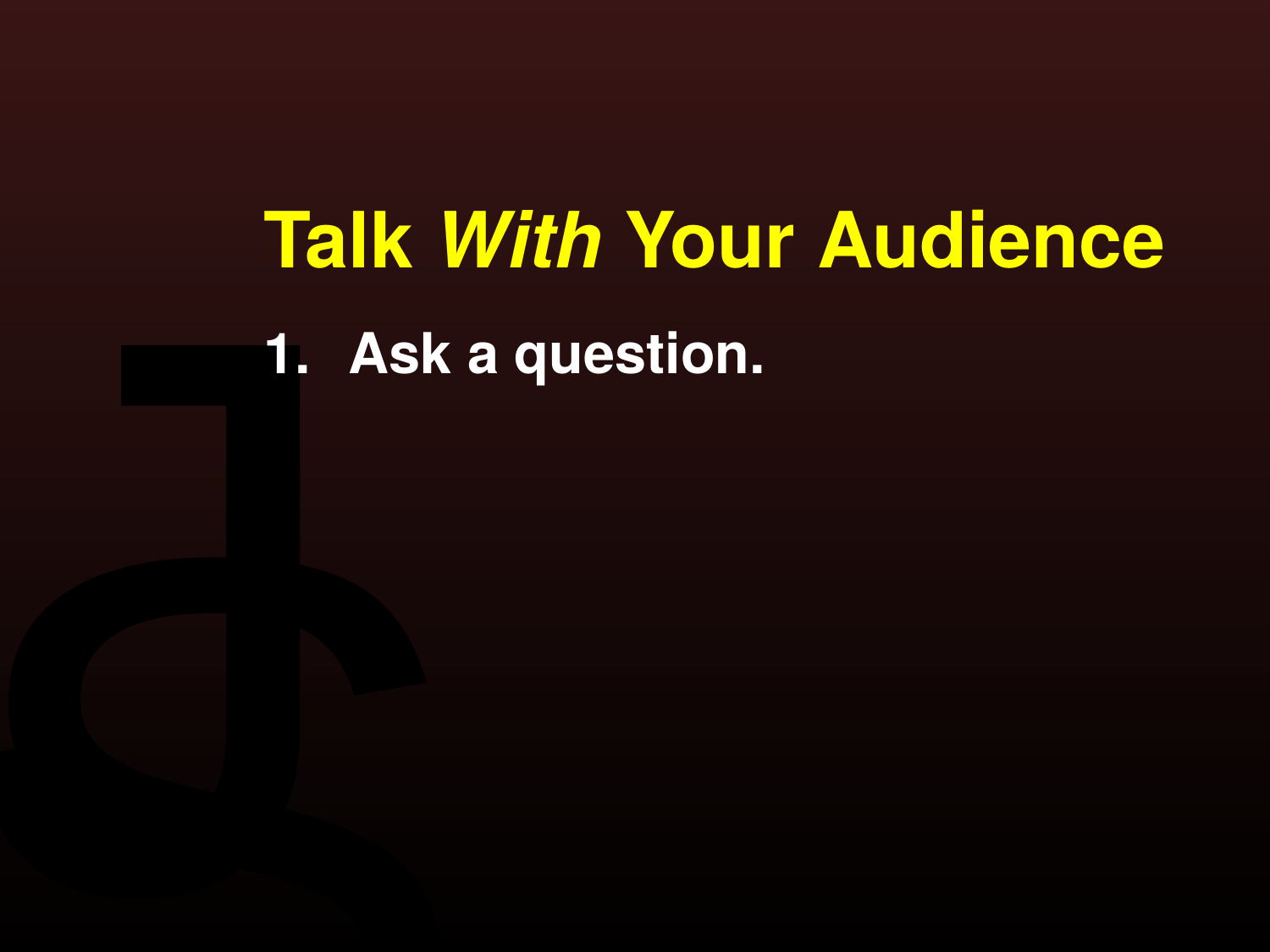

Talk With Your Audience
Ask a question.